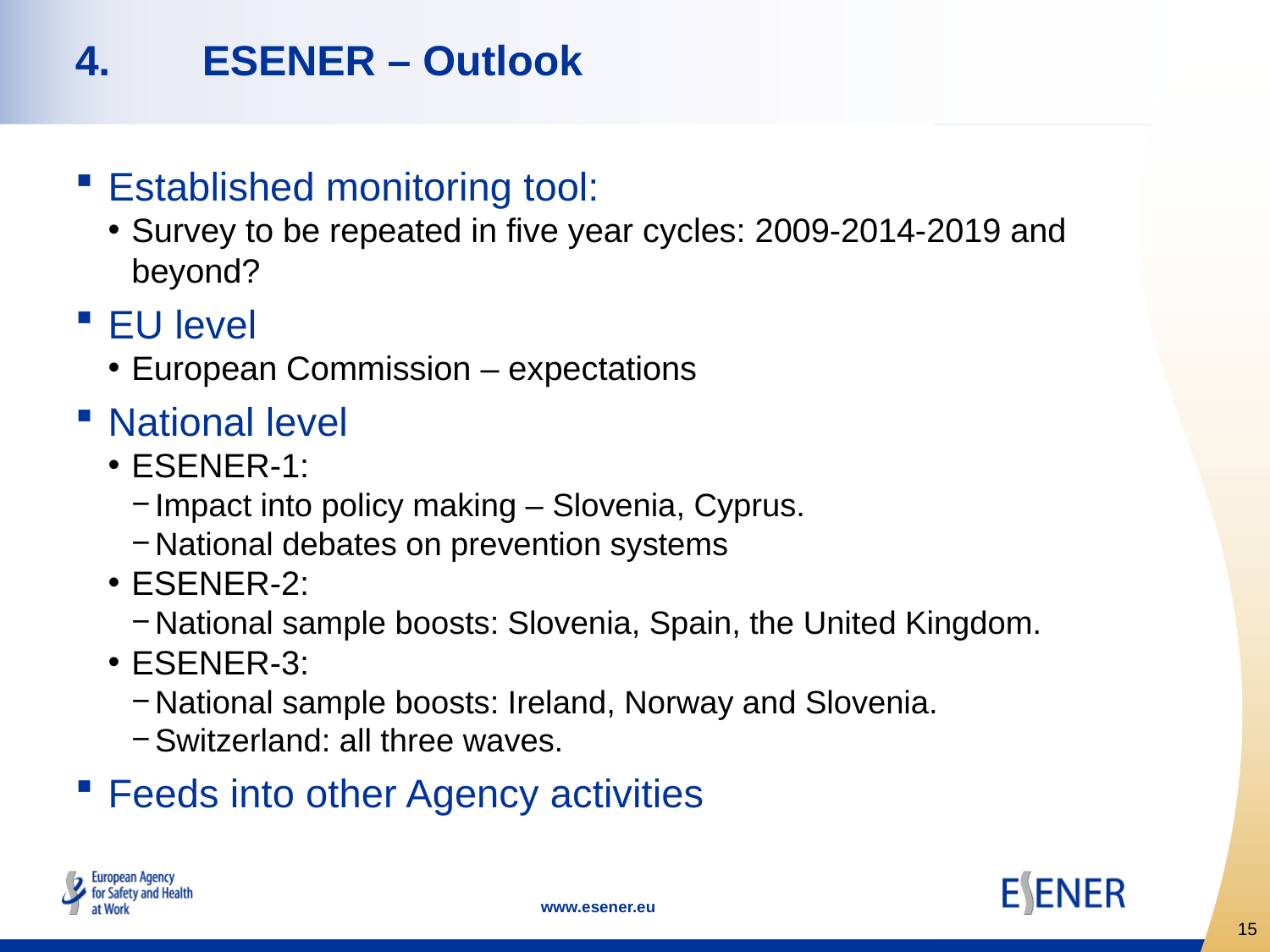

# 4.	ESENER – Outlook
Established monitoring tool:
Survey to be repeated in five year cycles: 2009-2014-2019 and beyond?
EU level
European Commission – expectations
National level
ESENER-1:
Impact into policy making – Slovenia, Cyprus.
National debates on prevention systems
ESENER-2:
National sample boosts: Slovenia, Spain, the United Kingdom.
ESENER-3:
National sample boosts: Ireland, Norway and Slovenia.
Switzerland: all three waves.
Feeds into other Agency activities